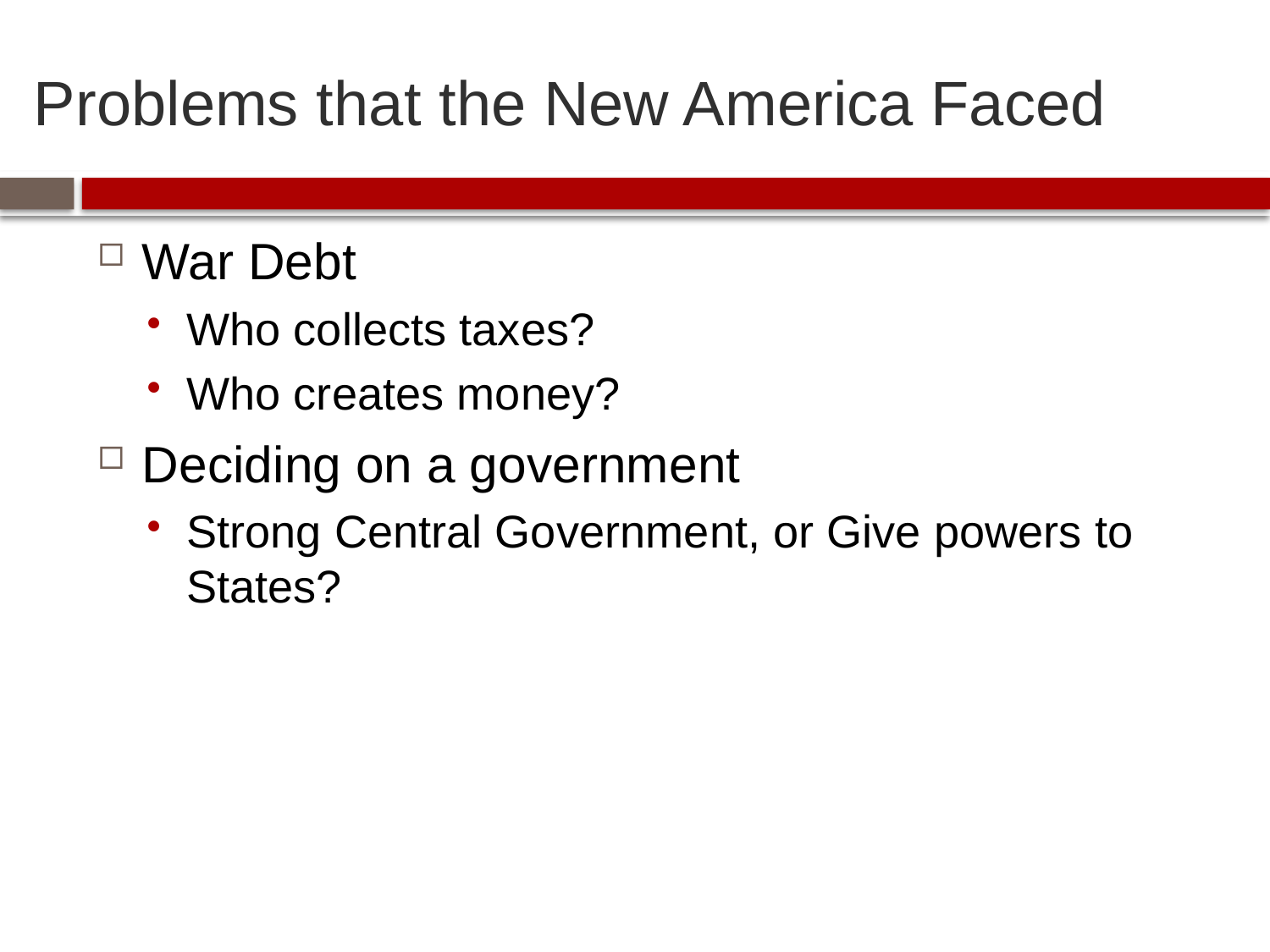

# Problems that the New America Faced
War Debt
Who collects taxes?
Who creates money?
Deciding on a government
Strong Central Government, or Give powers to States?